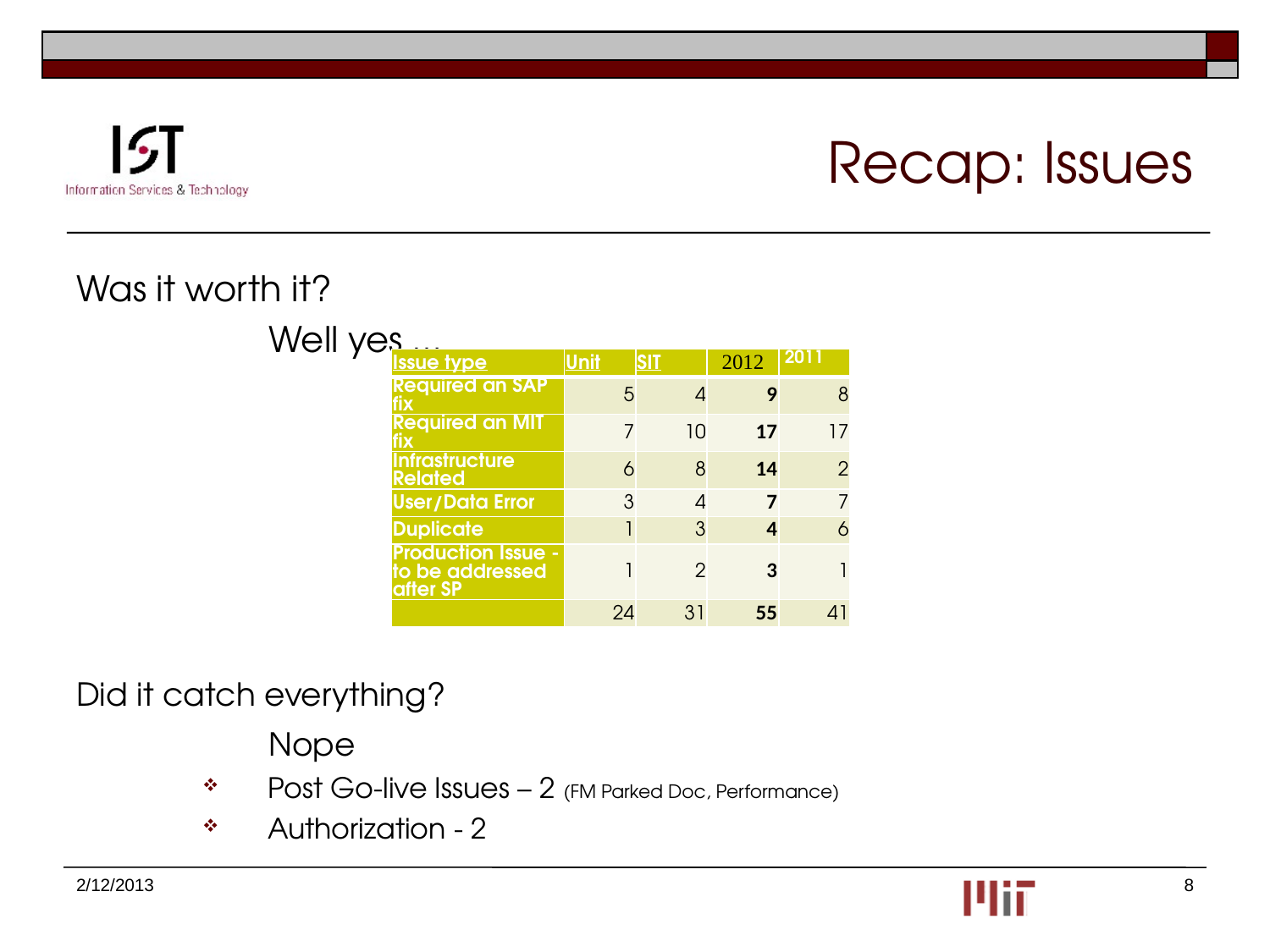

# Recap: Issues
Was it worth it?
		Well yes …

Did it catch everything?
		Nope
Post Go-live Issues – 2 (FM Parked Doc, Performance)
Authorization - 2
| Issue type | Unit | SIT | 2012 | 2011 |
| --- | --- | --- | --- | --- |
| Required an SAP fix | 5 | 4 | 9 | 8 |
| Required an MIT fix | 7 | 10 | 17 | 17 |
| Infrastructure Related | 6 | 8 | 14 | 2 |
| User/Data Error | 3 | 4 | 7 | 7 |
| Duplicate | 1 | 3 | 4 | 6 |
| Production Issue - to be addressed after SP | 1 | 2 | 3 | 1 |
|  | 24 | 31 | 55 | 41 |
2/12/2013
8